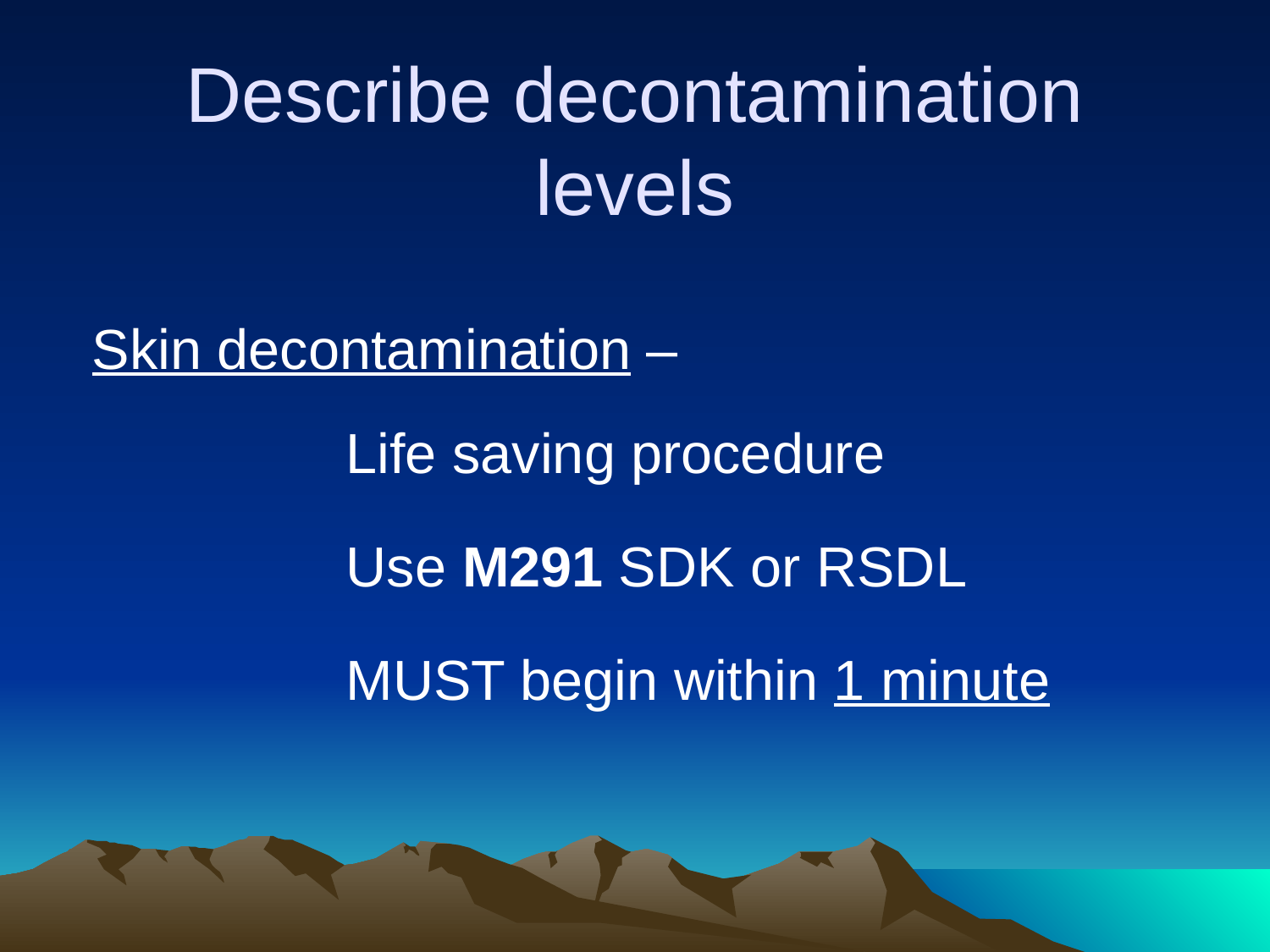

# Describe decontamination levels
	Skin decontamination –

			Life saving procedure

			Use M291 SDK or RSDL

			MUST begin within 1 minute